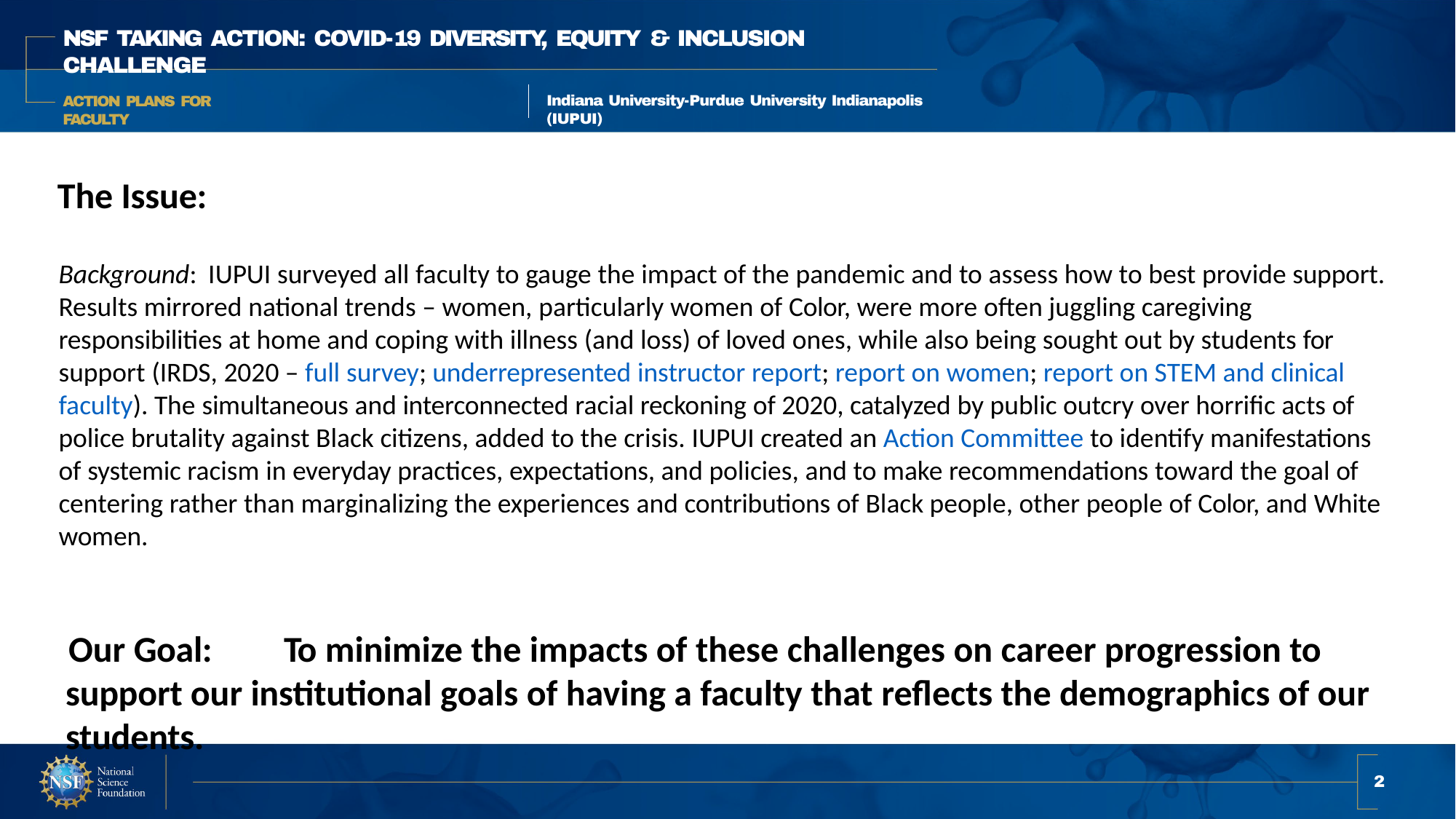

NSF TAKING ACTION: COVID-19 DIVERSITY, EQUITY & INCLUSION CHALLENGE

Indiana University-Purdue University Indianapolis (IUPUI)
ACTION PLANS FOR FACULTY
The Issue:

Background: IUPUI surveyed all faculty to gauge the impact of the pandemic and to assess how to best provide support. Results mirrored national trends – women, particularly women of Color, were more often juggling caregiving responsibilities at home and coping with illness (and loss) of loved ones, while also being sought out by students for support (IRDS, 2020 – full survey; underrepresented instructor report; report on women; report on STEM and clinical faculty). The simultaneous and interconnected racial reckoning of 2020, catalyzed by public outcry over horrific acts of police brutality against Black citizens, added to the crisis. IUPUI created an Action Committee to identify manifestations of systemic racism in everyday practices, expectations, and policies, and to make recommendations toward the goal of centering rather than marginalizing the experiences and contributions of Black people, other people of Color, and White women.

Our Goal:	To minimize the impacts of these challenges on career progression to support our institutional goals of having a faculty that reflects the demographics of our students.
2